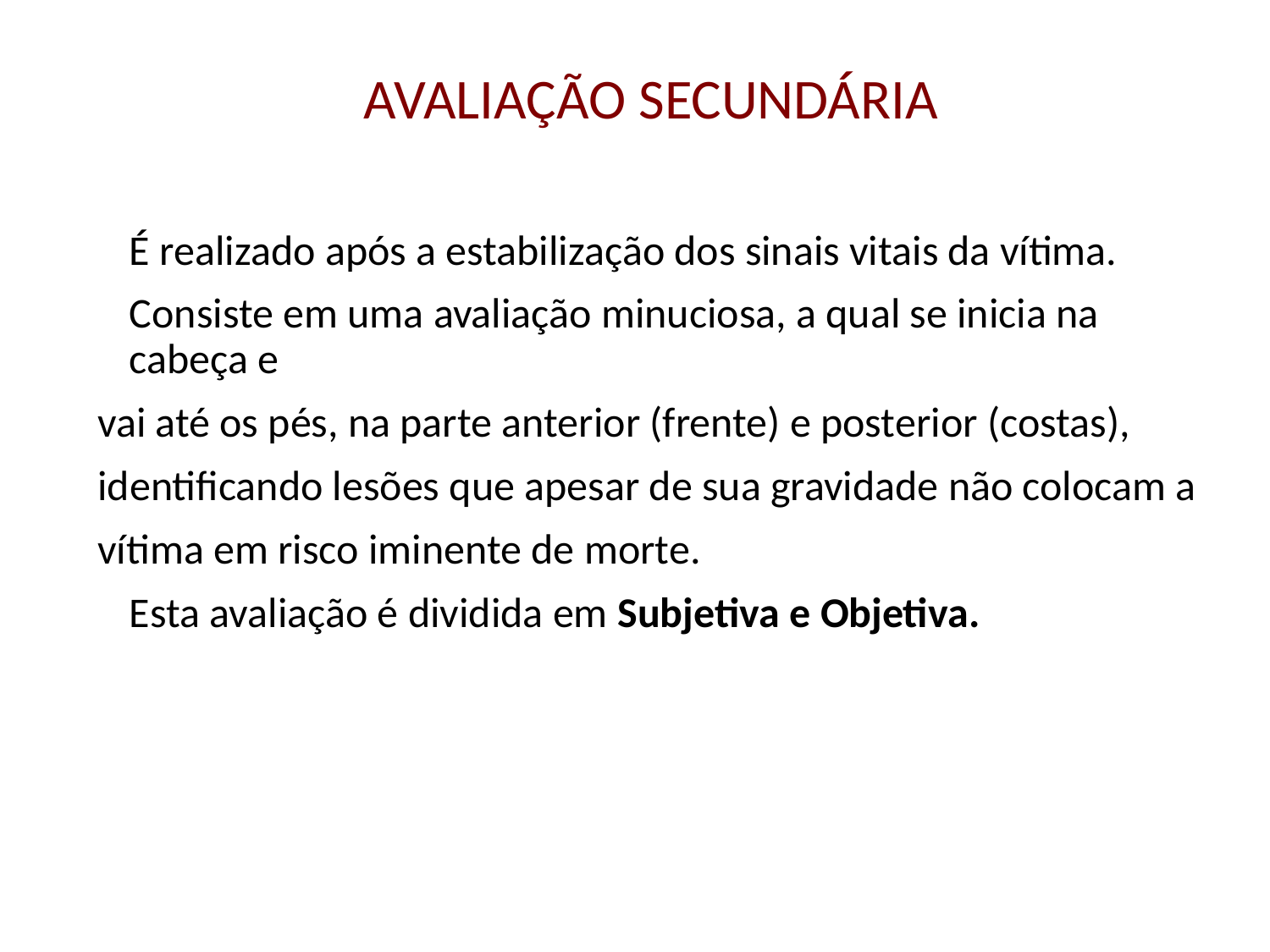

# AVALIAÇÃO SECUNDÁRIA
	É realizado após a estabilização dos sinais vitais da vítima.
	Consiste em uma avaliação minuciosa, a qual se inicia na cabeça e
vai até os pés, na parte anterior (frente) e posterior (costas),
identificando lesões que apesar de sua gravidade não colocam a
vítima em risco iminente de morte.
	Esta avaliação é dividida em Subjetiva e Objetiva.